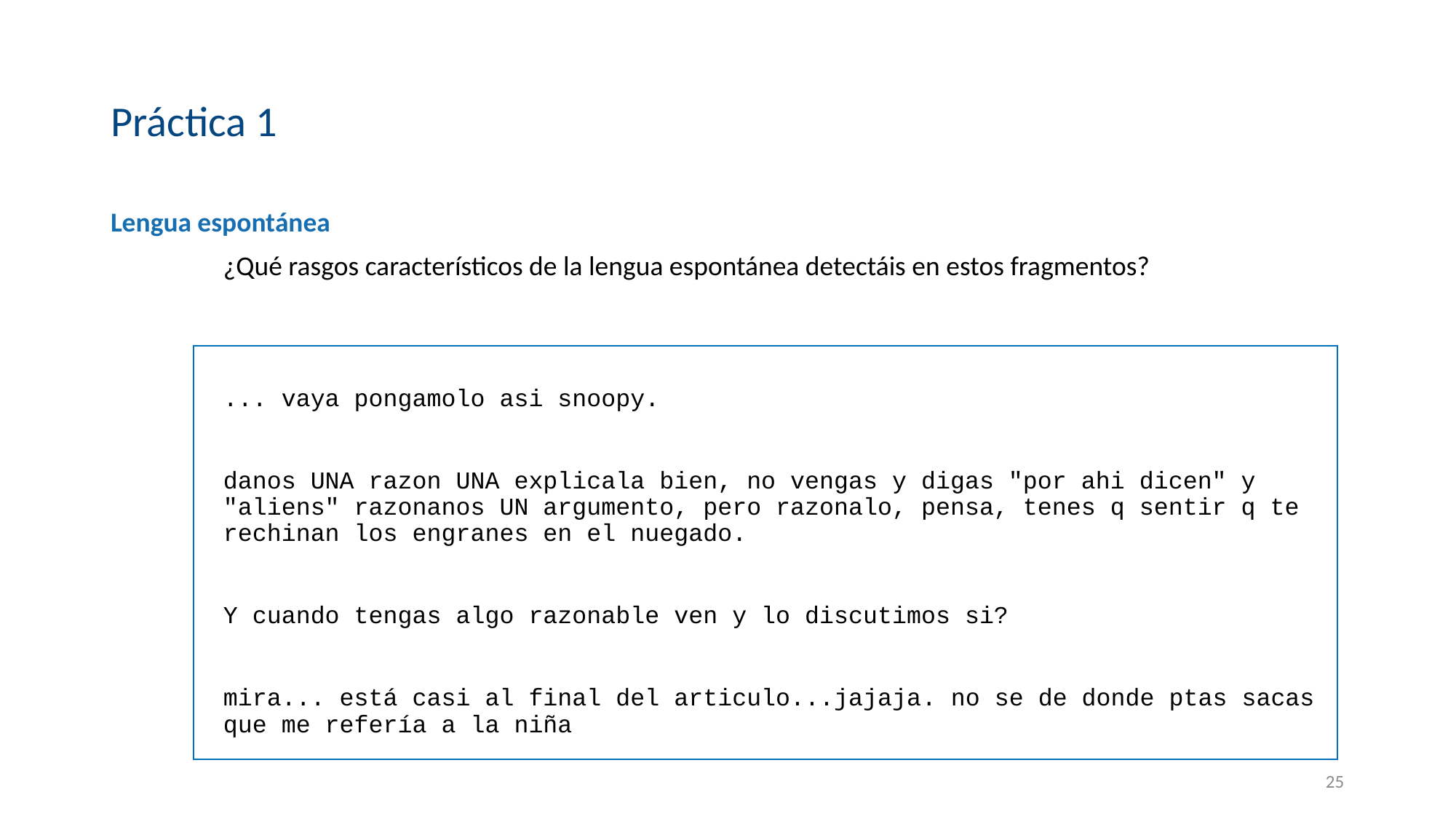

# Práctica 1
Lengua espontánea
¿Qué rasgos característicos de la lengua espontánea detectáis en estos fragmentos?

... vaya pongamolo asi snoopy.

danos UNA razon UNA explicala bien, no vengas y digas "por ahi dicen" y "aliens" razonanos UN argumento, pero razonalo, pensa, tenes q sentir q te rechinan los engranes en el nuegado.

Y cuando tengas algo razonable ven y lo discutimos si?

mira... está casi al final del articulo...jajaja. no se de donde ptas sacas que me refería a la niña

25